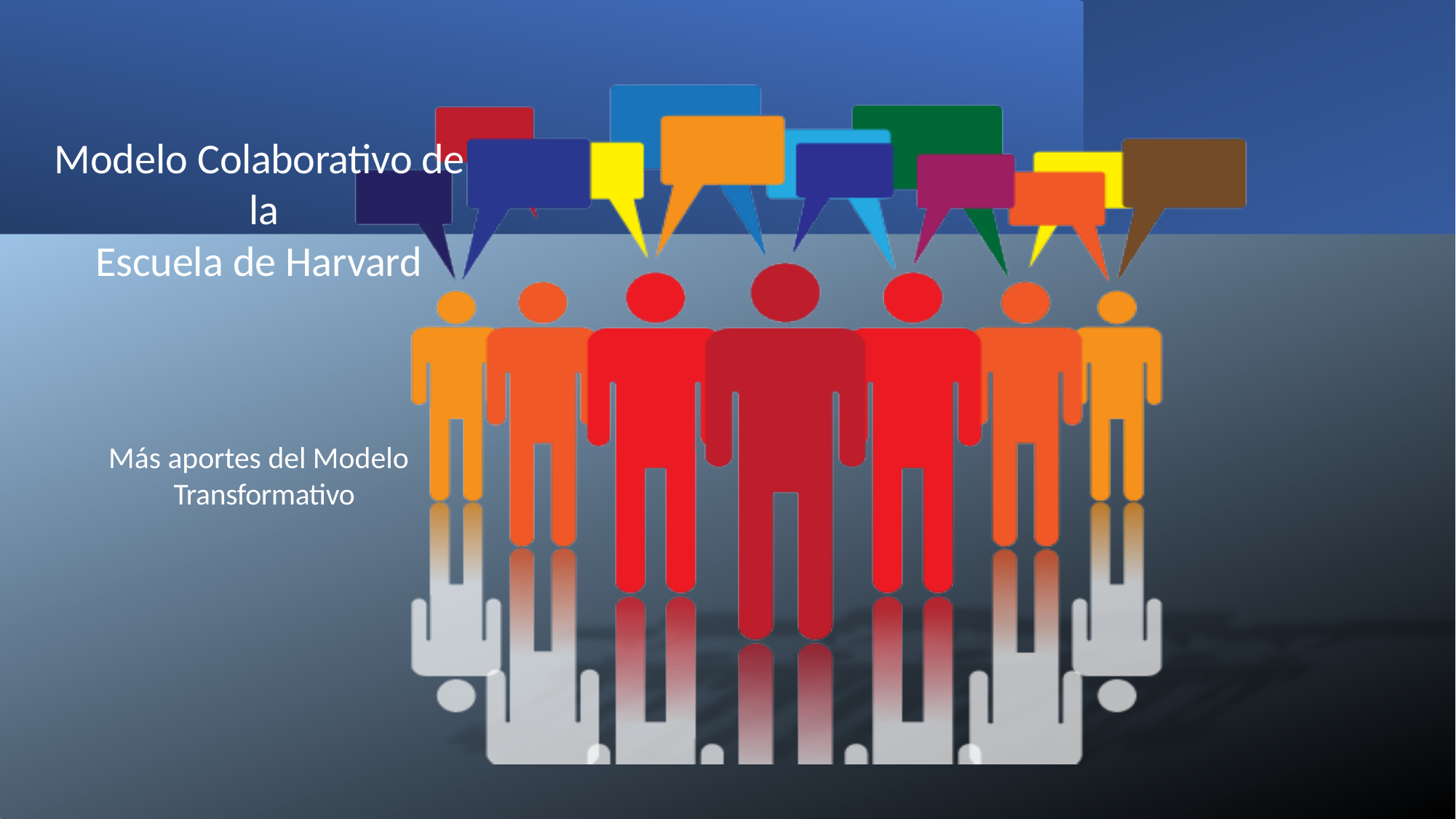

Modelo Colaborativo de  la
Escuela de Harvard
Más aportes del Modelo  Transformativo